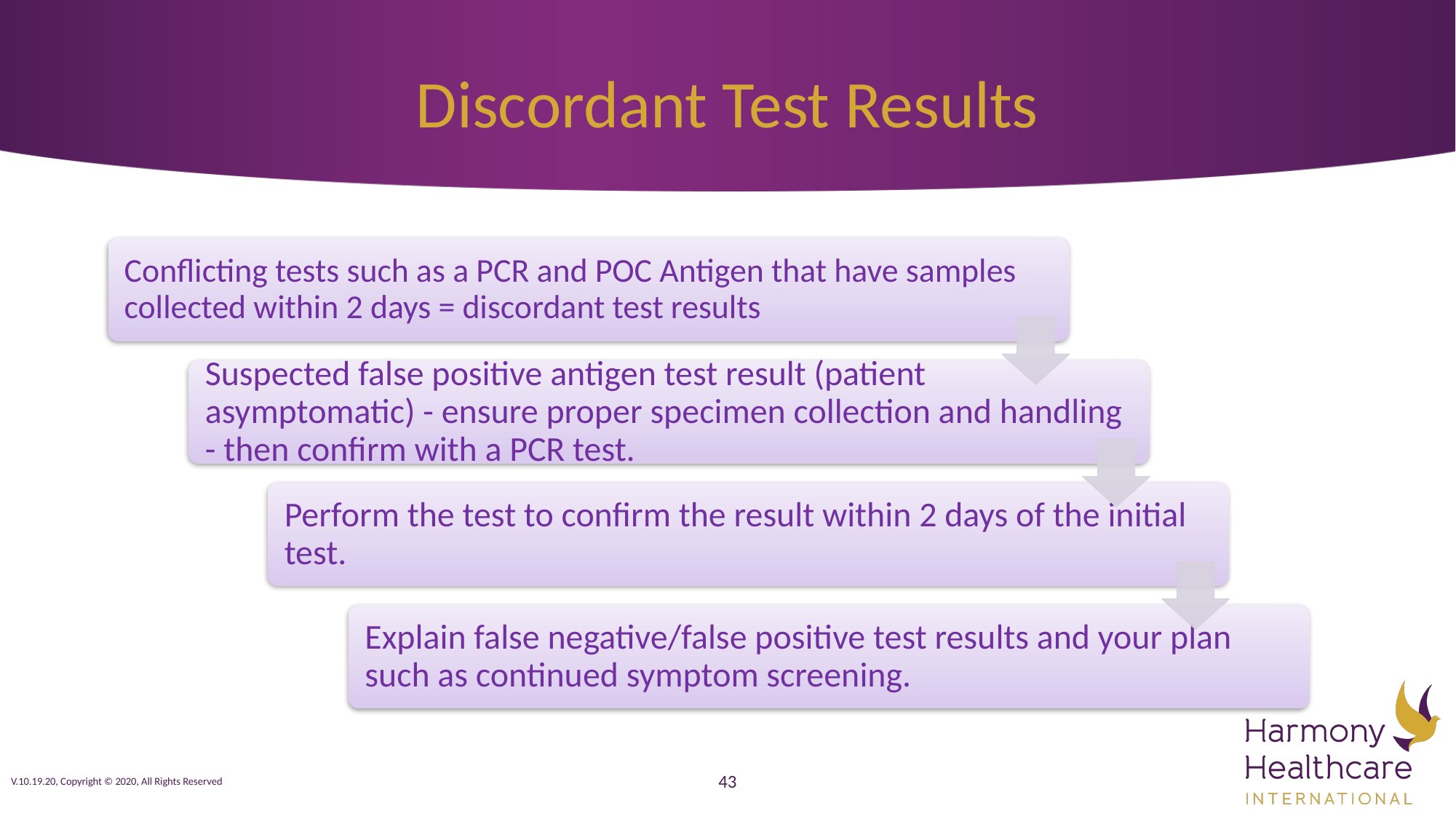

# Discordant Test Results
Conflicting tests such as a PCR and POC Antigen that have samples collected within 2 days = discordant test results
Suspected false positive antigen test result (patient asymptomatic) - ensure proper specimen collection and handling - then confirm with a PCR test.
Perform the test to confirm the result within 2 days of the initial test.
Explain false negative/false positive test results and your plan such as continued symptom screening.

V.10.19.20, Copyright © 2020, All Rights Reserved
43